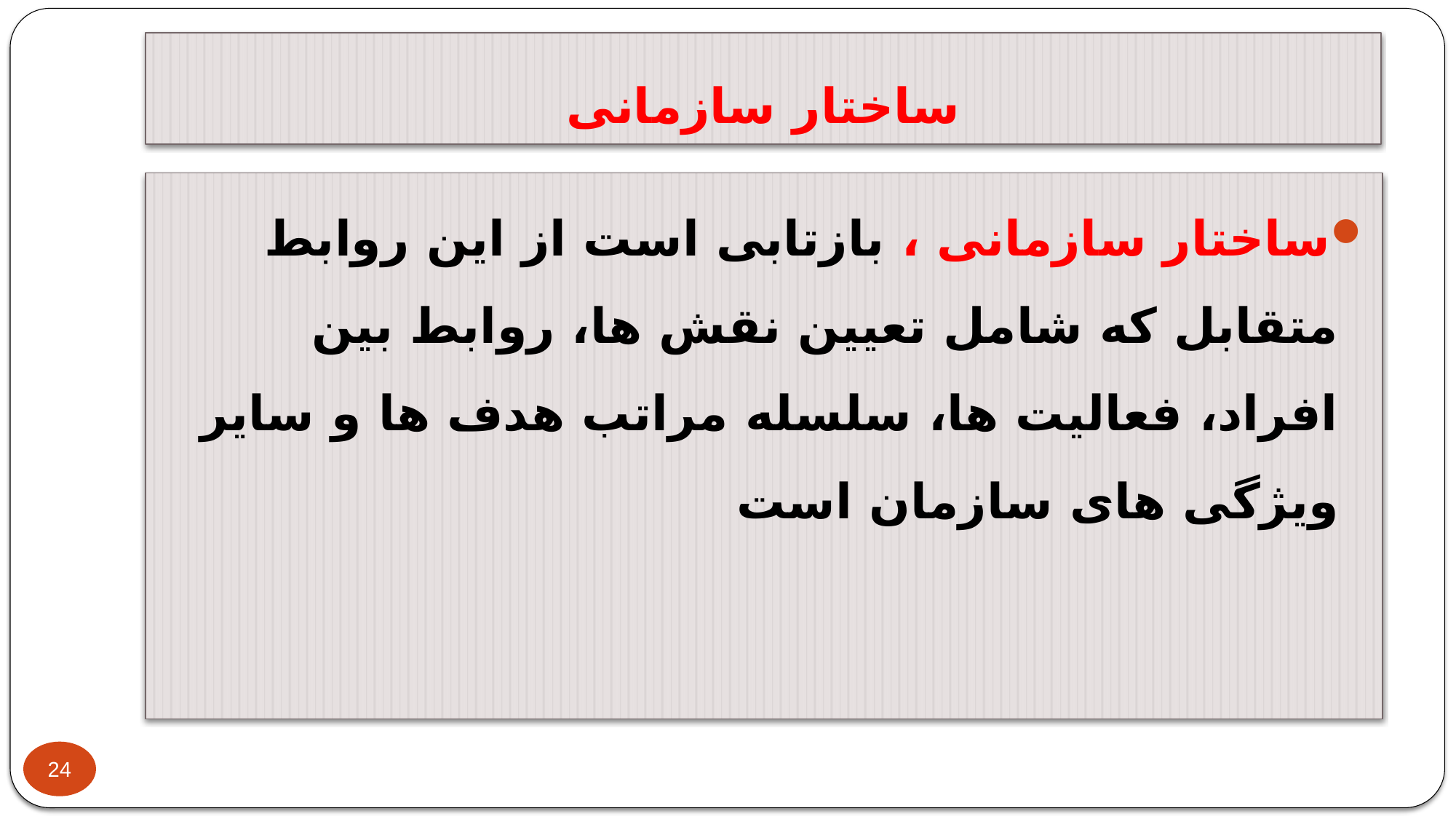

# ساختار سازمانی
ساختار سازمانی ، بازتابی است از این روابط متقابل که شامل تعیین نقش ها، روابط بین افراد، فعالیت ها، سلسله مراتب هدف ها و سایر ویژگی های سازمان است
24